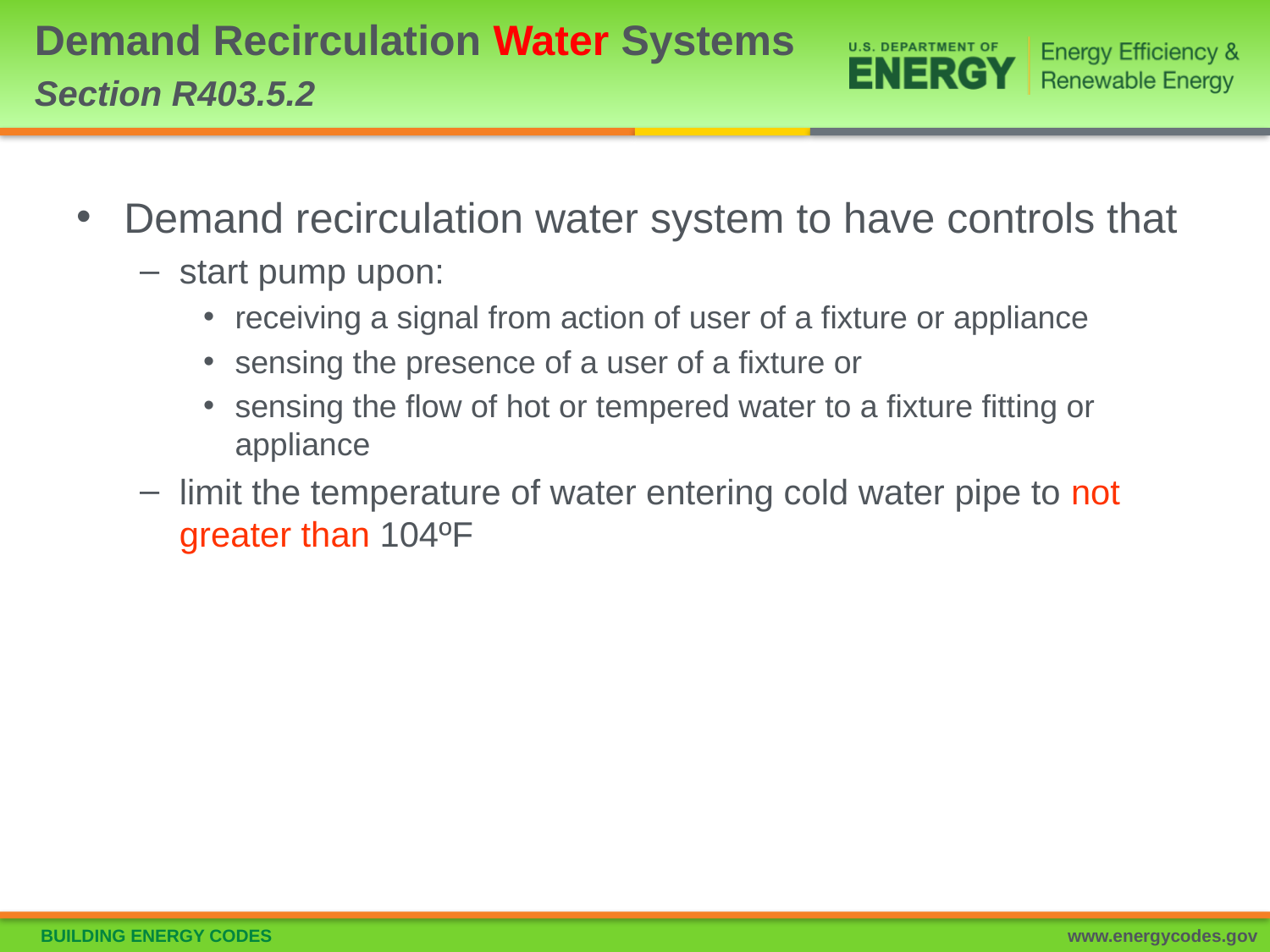

# Demand Recirculation Water Systems Section R403.5.2
Demand recirculation water system to have controls that
start pump upon:
receiving a signal from action of user of a fixture or appliance
sensing the presence of a user of a fixture or
sensing the flow of hot or tempered water to a fixture fitting or appliance
limit the temperature of water entering cold water pipe to not greater than 104ºF